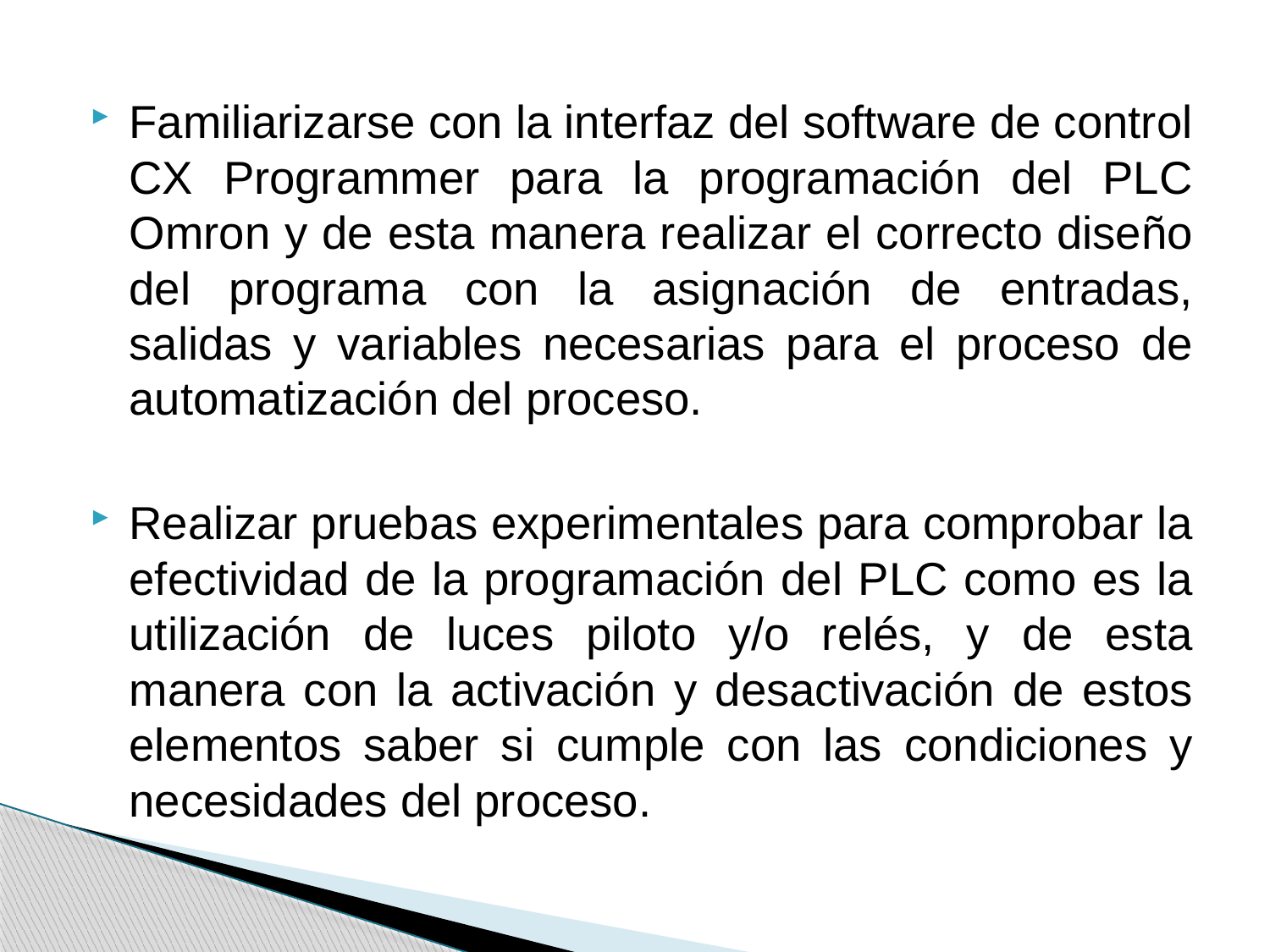

Familiarizarse con la interfaz del software de control CX Programmer para la programación del PLC Omron y de esta manera realizar el correcto diseño del programa con la asignación de entradas, salidas y variables necesarias para el proceso de automatización del proceso.

Realizar pruebas experimentales para comprobar la efectividad de la programación del PLC como es la utilización de luces piloto y/o relés, y de esta manera con la activación y desactivación de estos elementos saber si cumple con las condiciones y necesidades del proceso.